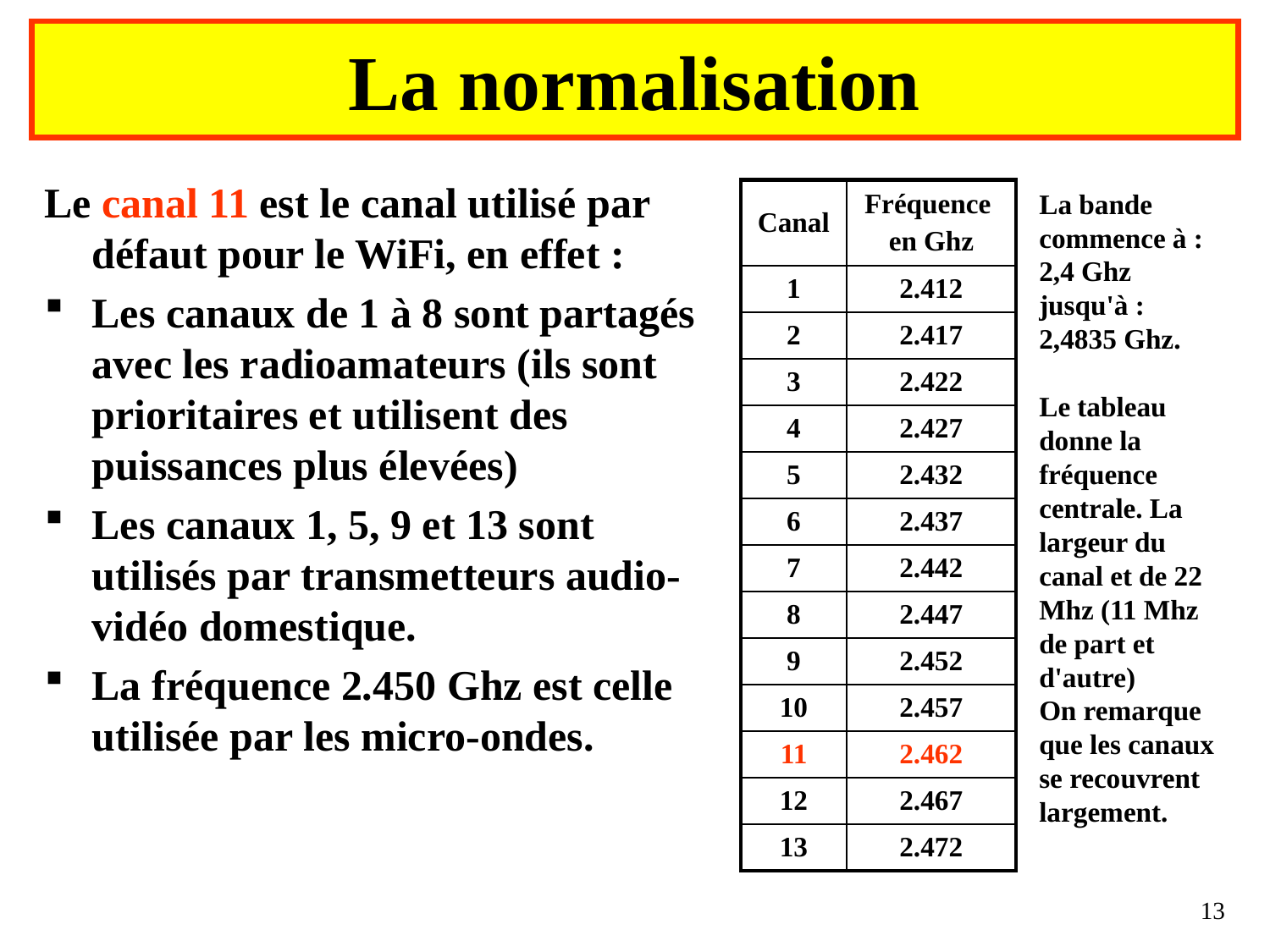

Le spectre débute à 2 400 MHz.

# La normalisation
Le canal 11 est le canal utilisé par défaut pour le WiFi, en effet :
Les canaux de 1 à 8 sont partagés avec les radioamateurs (ils sont prioritaires et utilisent des puissances plus élevées)
Les canaux 1, 5, 9 et 13 sont utilisés par transmetteurs audio-vidéo domestique.
La fréquence 2.450 Ghz est celle utilisée par les micro-ondes.
| Canal | Fréquence en Ghz |
| --- | --- |
| 1 | 2.412 |
| 2 | 2.417 |
| 3 | 2.422 |
| 4 | 2.427 |
| 5 | 2.432 |
| 6 | 2.437 |
| 7 | 2.442 |
| 8 | 2.447 |
| 9 | 2.452 |
| 10 | 2.457 |
| 11 | 2.462 |
| 12 | 2.467 |
| 13 | 2.472 |
La bande commence à :
2,4 Ghz
jusqu'à :
2,4835 Ghz.

Le tableau donne la fréquence centrale. La largeur du canal et de 22 Mhz (11 Mhz de part et d'autre)
On remarque que les canaux se recouvrent largement.
13

Le spectre se termine à 2 483,5 MHz.